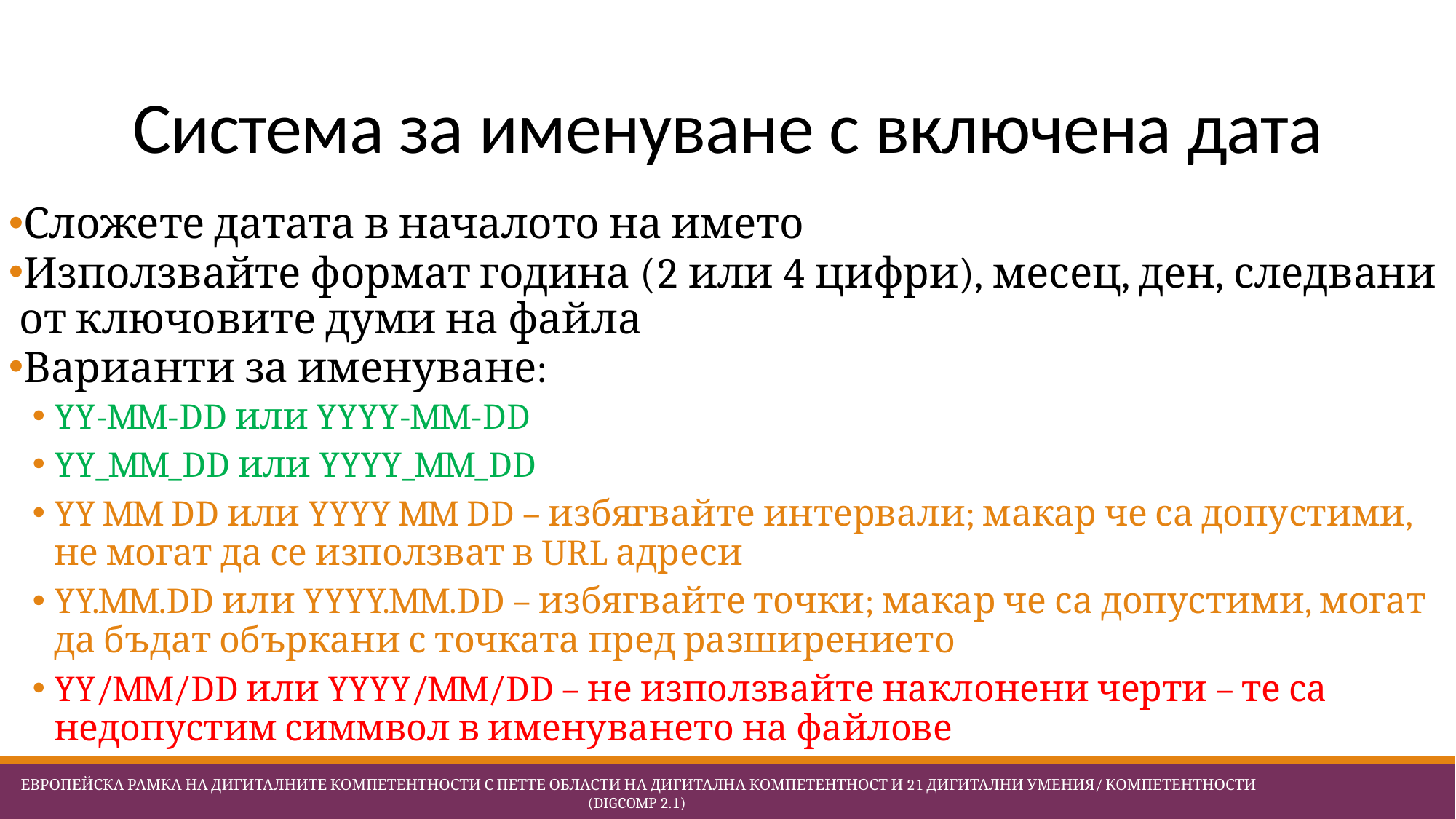

# Система за именуване с включена дата
Сложете датата в началото на името
Използвайте формат година (2 или 4 цифри), месец, ден, следвани от ключовите думи на файла
Варианти за именуване:
YY-MM-DD или YYYY-MM-DD
YY_MM_DD или YYYY_MM_DD
YY MM DD или YYYY MM DD – избягвайте интервали; макар че са допустими, не могат да се използват в URL адреси
YY.MM.DD или YYYY.MM.DD – избягвайте точки; макар че са допустими, могат да бъдат объркани с точката пред разширението
YY/MM/DD или YYYY/MM/DD – не използвайте наклонени черти – те са недопустим симмвол в именуването на файлове

 Европейска Рамка на дигиталните компетентности с петте области на дигитална компетентност и 21 дигитални умения/ компетентности (DigComp 2.1)